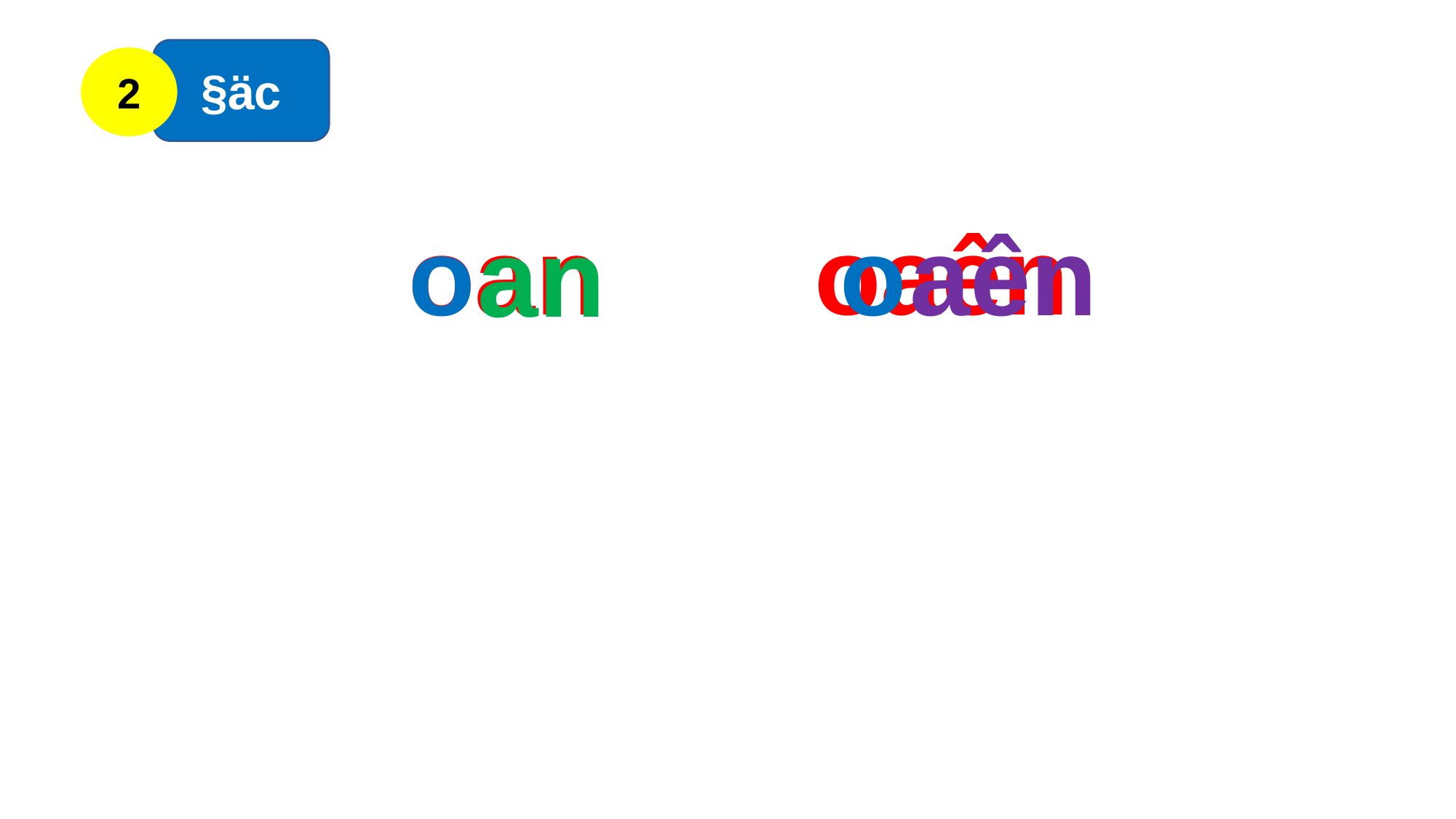

§äc
2
 oan       oaên
   o
   aên
   o
   an